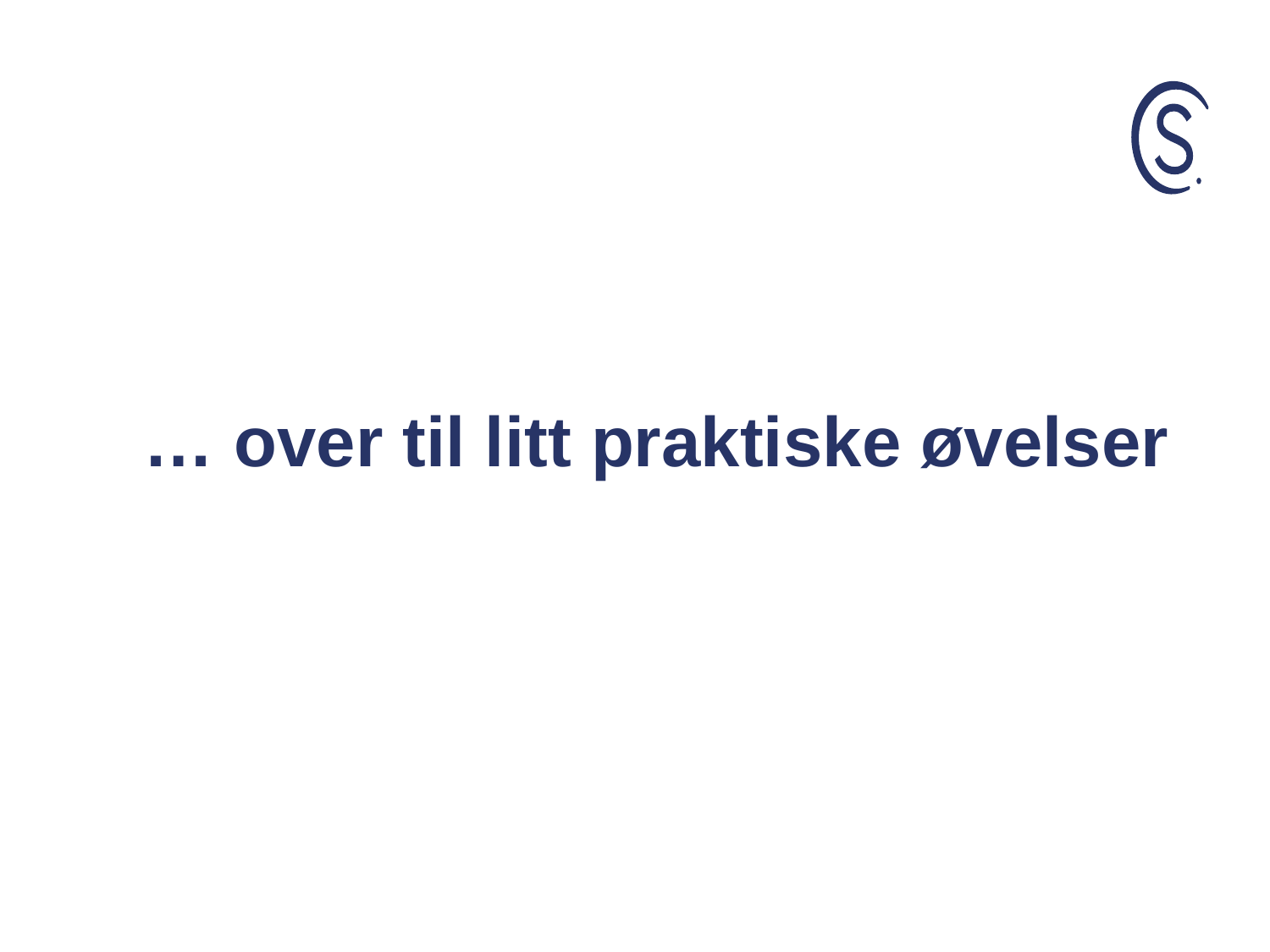

# … over til litt praktiske øvelser